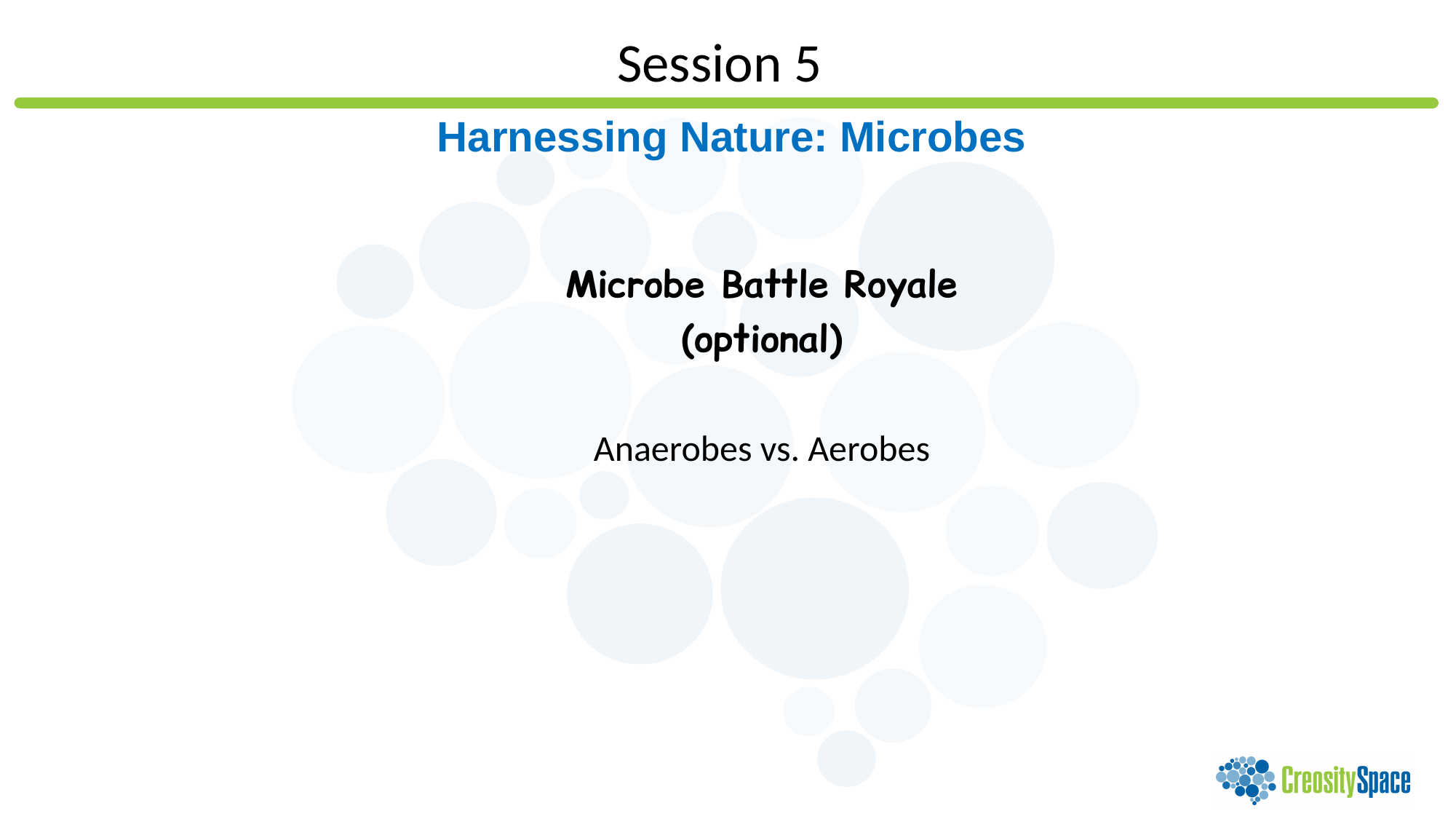

Session 5
Harnessing Nature: Microbes
Microbe Battle Royale
(optional)

Anaerobes vs. Aerobes